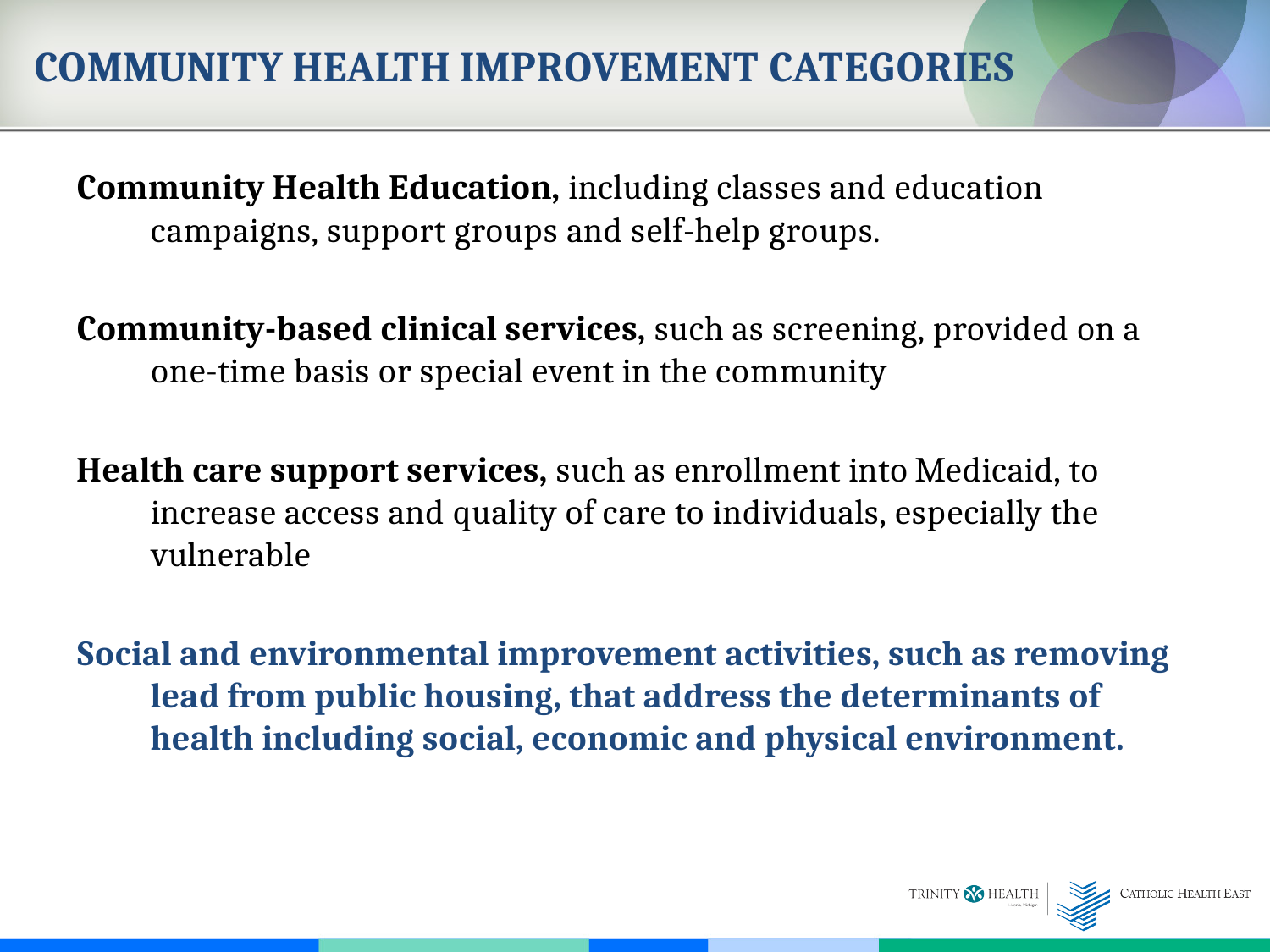

# COMMUNITY HEALTH IMPROVEMENT CATEGORIES
Community Health Education, including classes and education campaigns, support groups and self-help groups.

Community-based clinical services, such as screening, provided on a one-time basis or special event in the community

Health care support services, such as enrollment into Medicaid, to increase access and quality of care to individuals, especially the vulnerable

Social and environmental improvement activities, such as removing lead from public housing, that address the determinants of health including social, economic and physical environment.